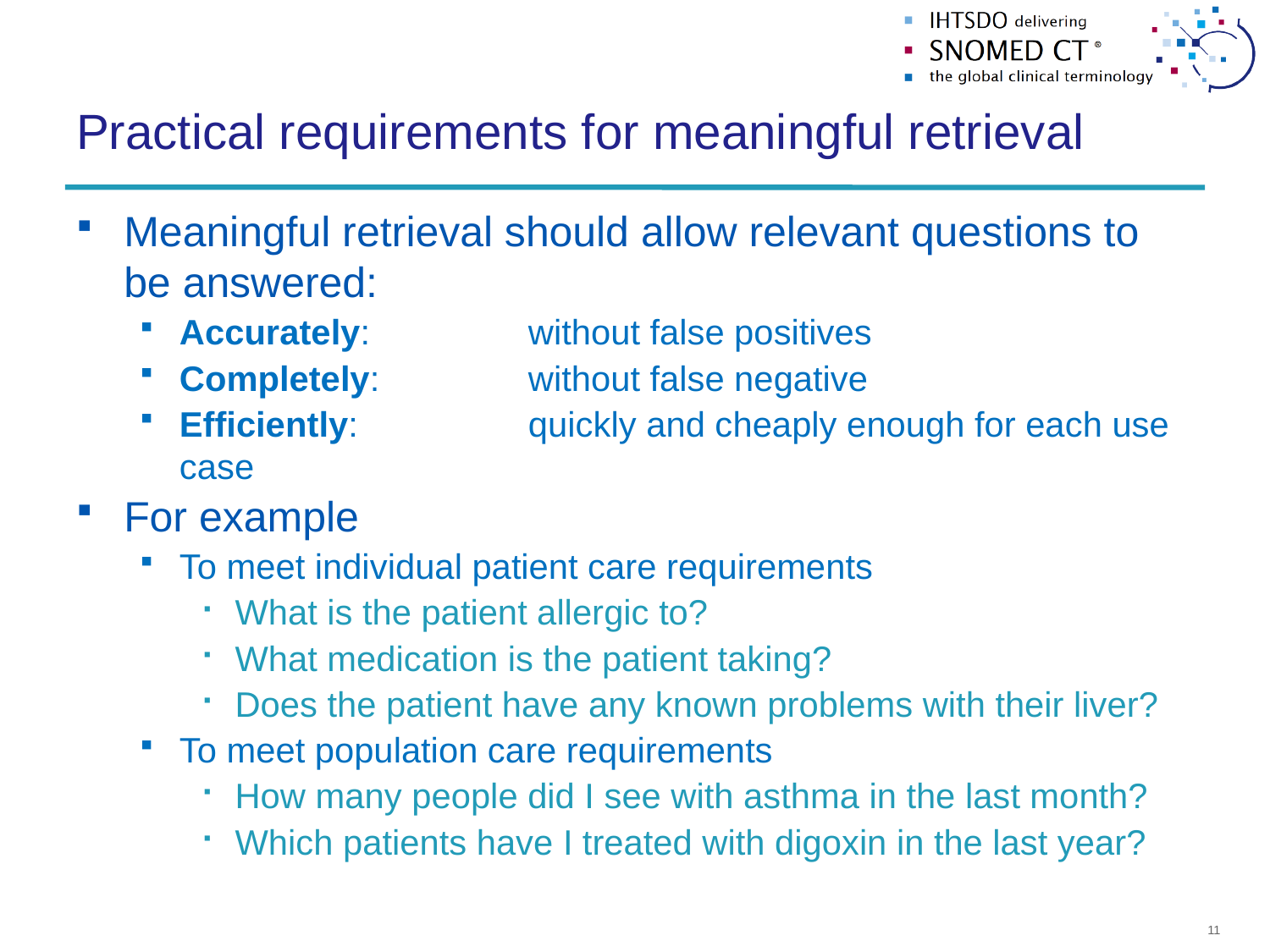

# Practical requirements for meaningful retrieval
Meaningful retrieval should allow relevant questions to be answered:
Accurately:	without false positives
Completely: 	without false negative
Efficiently:	quickly and cheaply enough for each use case
For example
To meet individual patient care requirements
What is the patient allergic to?
What medication is the patient taking?
Does the patient have any known problems with their liver?
To meet population care requirements
How many people did I see with asthma in the last month?
Which patients have I treated with digoxin in the last year?
11